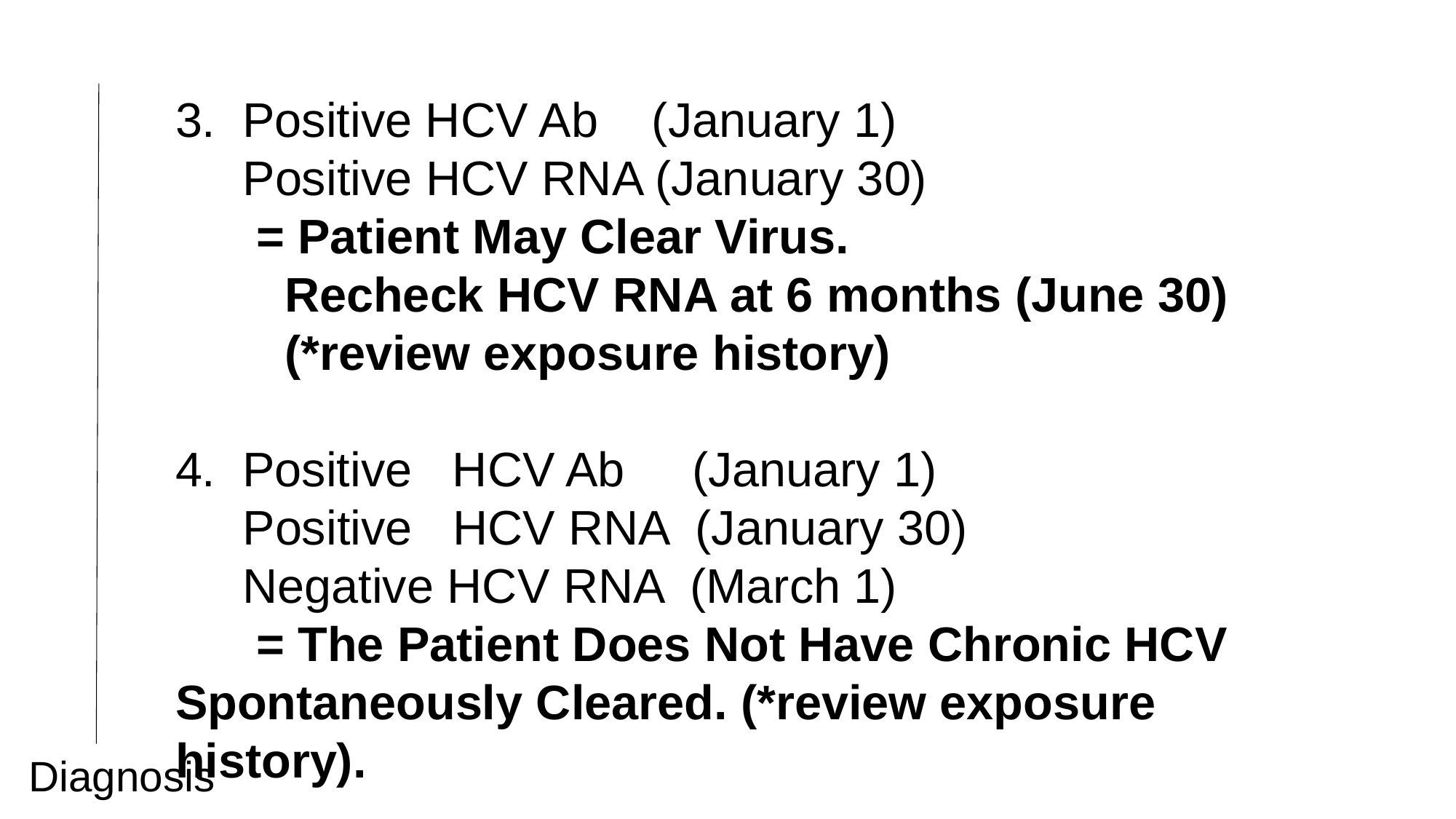

3.  Positive HCV Ab    (January 1)
     Positive HCV RNA (January 30)
      = Patient May Clear Virus.
	Recheck HCV RNA at 6 months (June 30)
	(*review exposure history)

4.  Positive   HCV Ab     (January 1)
     Positive   HCV RNA  (January 30)
     Negative HCV RNA  (March 1)
      = The Patient Does Not Have Chronic HCV 	Spontaneously Cleared. (*review exposure 	history).

Diagnosis